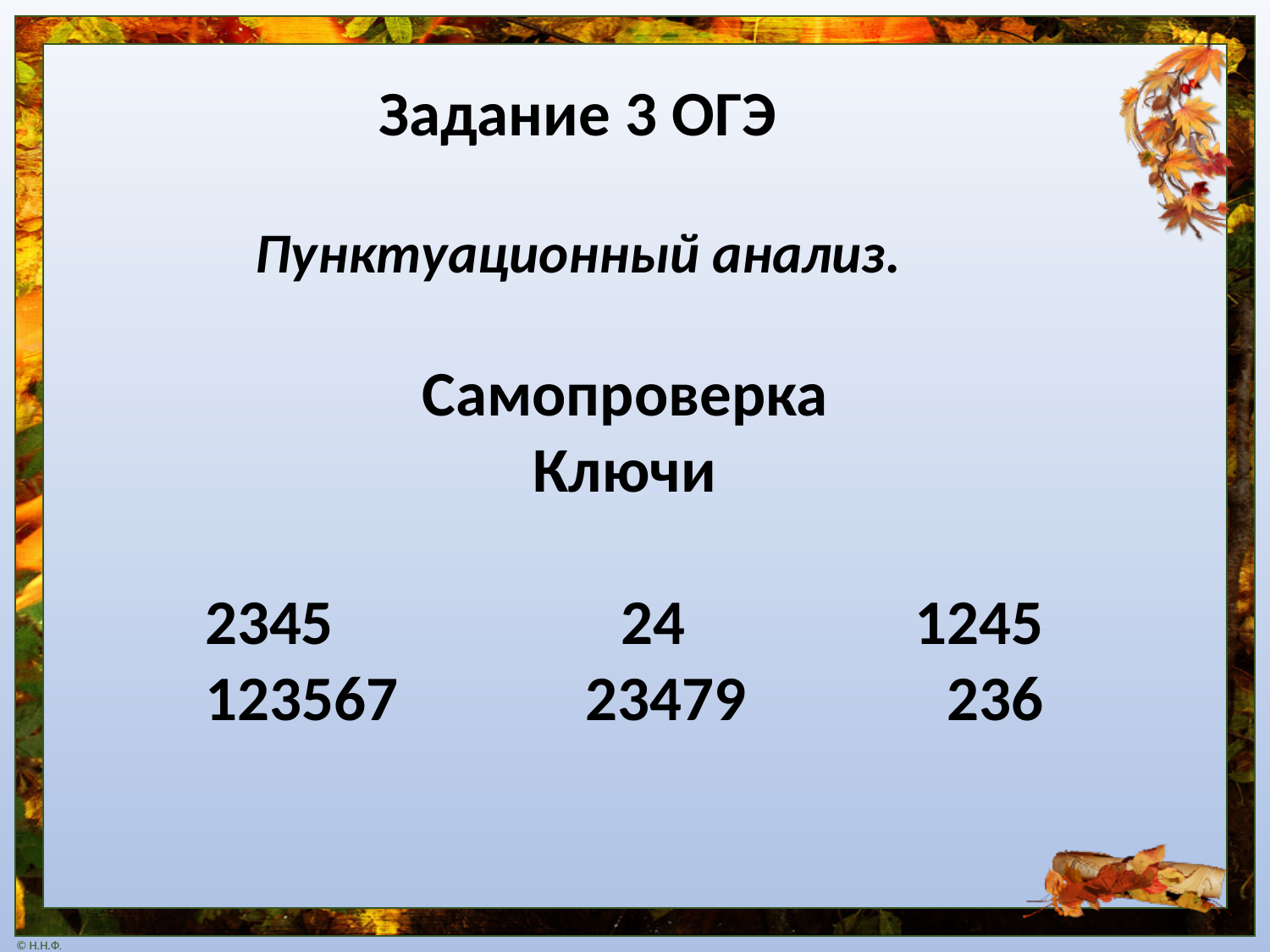

Задание 3 ОГЭ

Пунктуационный анализ.
Самопроверка
Ключи

2345                    24                1245
123567             23479              236